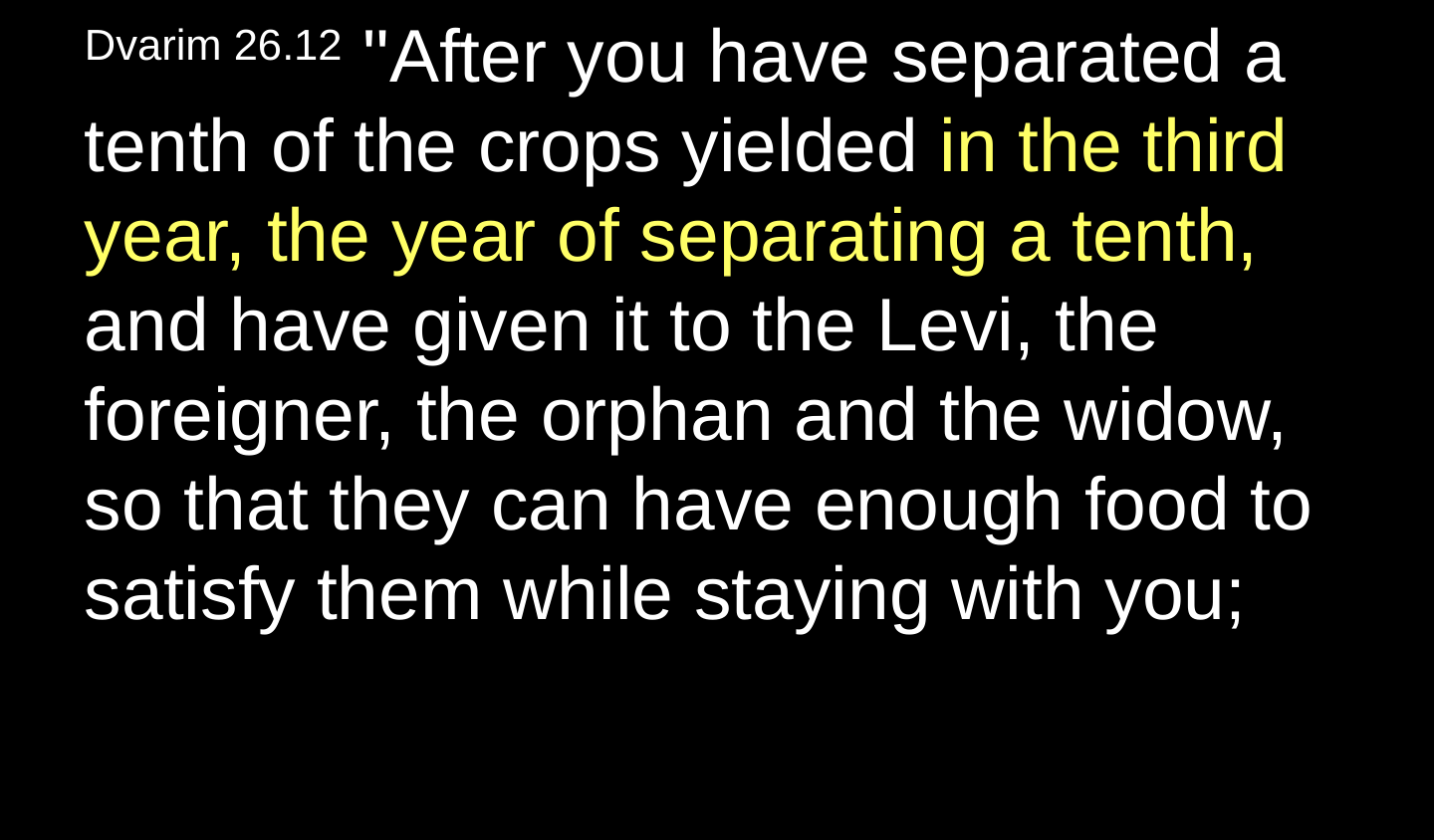

Dvarim 26.12 "After you have separated a tenth of the crops yielded in the third year, the year of separating a tenth, and have given it to the Levi, the foreigner, the orphan and the widow, so that they can have enough food to satisfy them while staying with you;